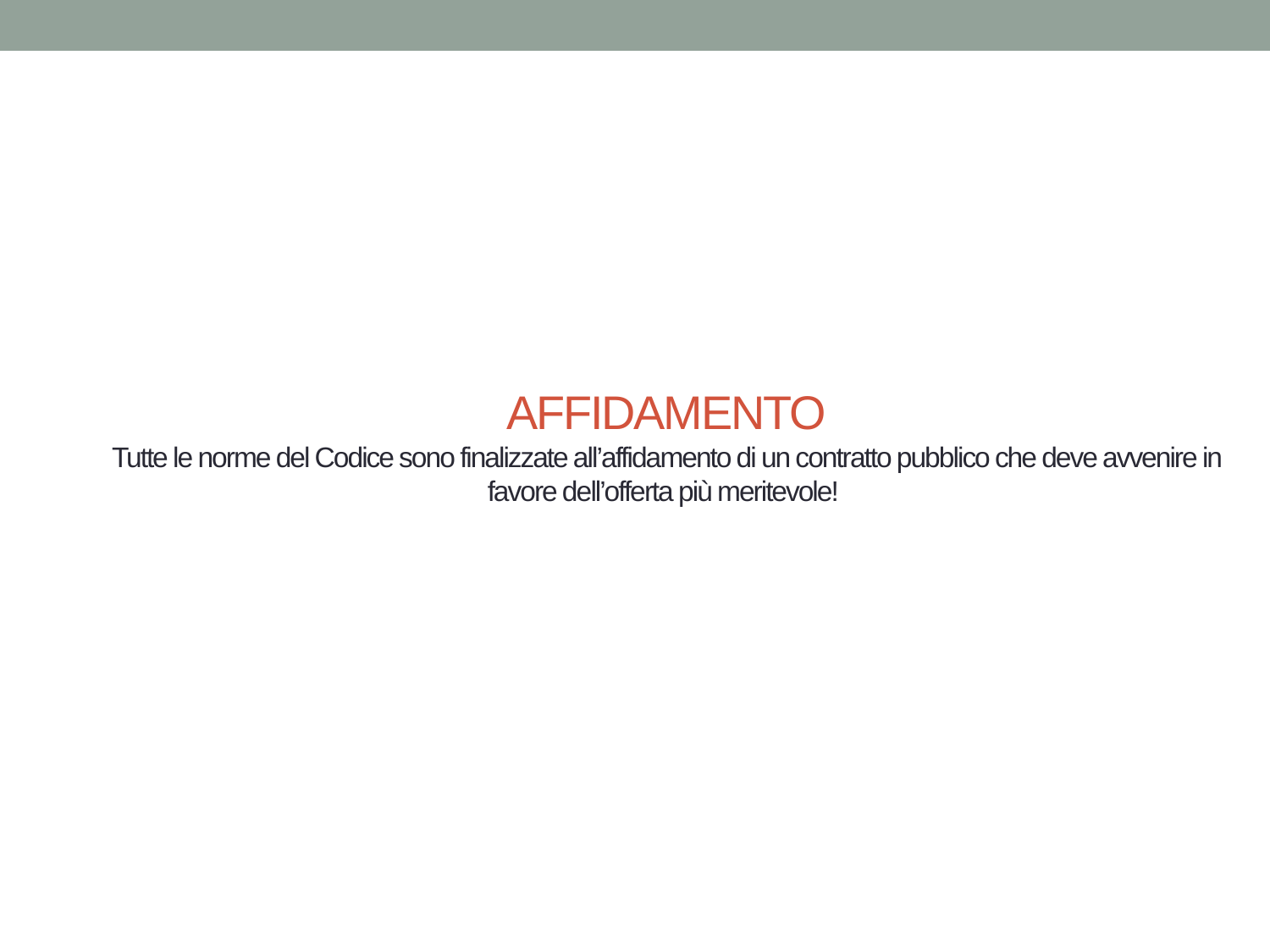

# AFFIDAMENTO Tutte le norme del Codice sono finalizzate all’affidamento di un contratto pubblico che deve avvenire in favore dell’offerta più meritevole!